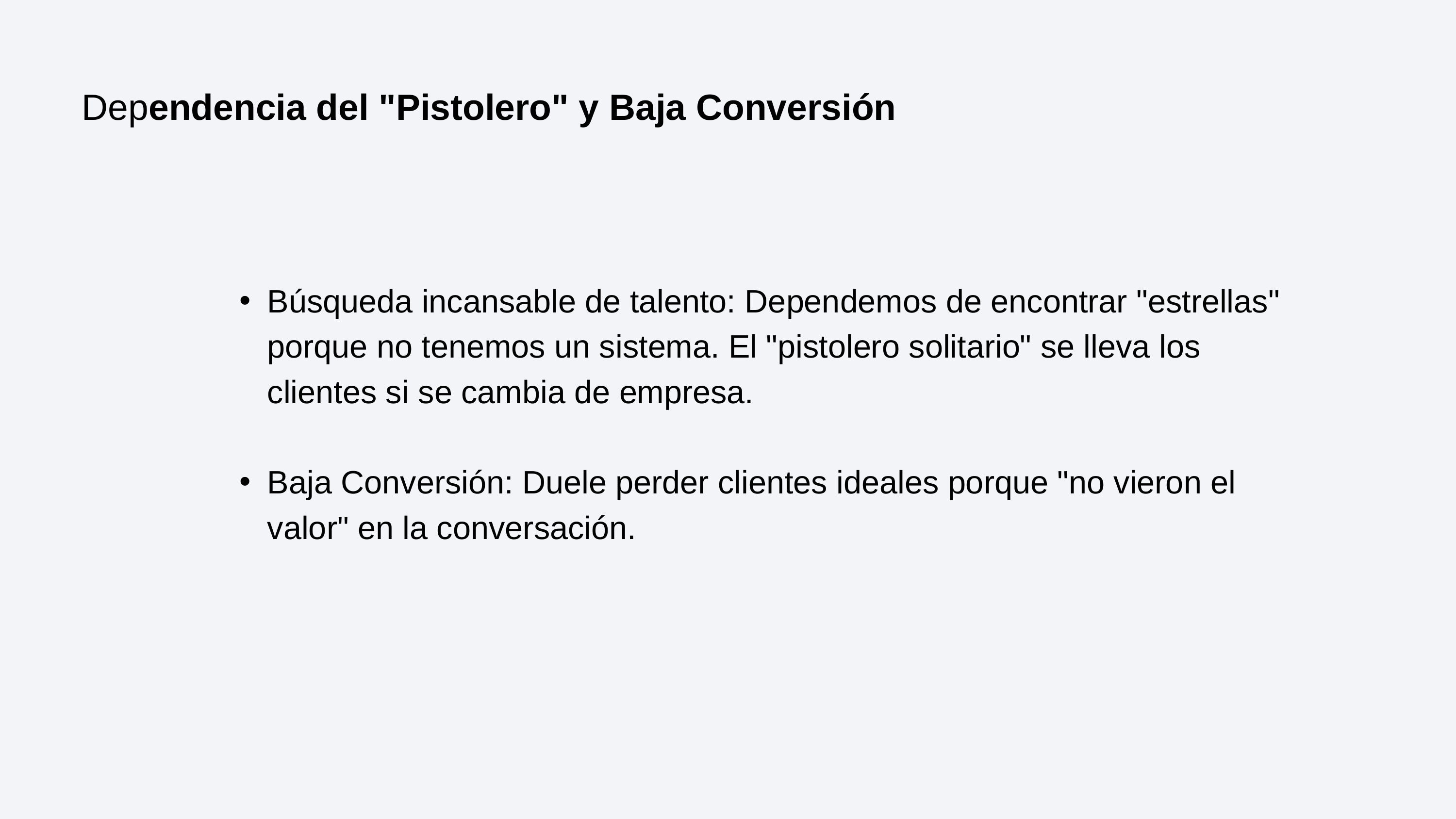

Dependencia del "Pistolero" y Baja Conversión

Búsqueda incansable de talento: Dependemos de encontrar "estrellas" porque no tenemos un sistema. El "pistolero solitario" se lleva los clientes si se cambia de empresa.

Baja Conversión: Duele perder clientes ideales porque "no vieron el valor" en la conversación.